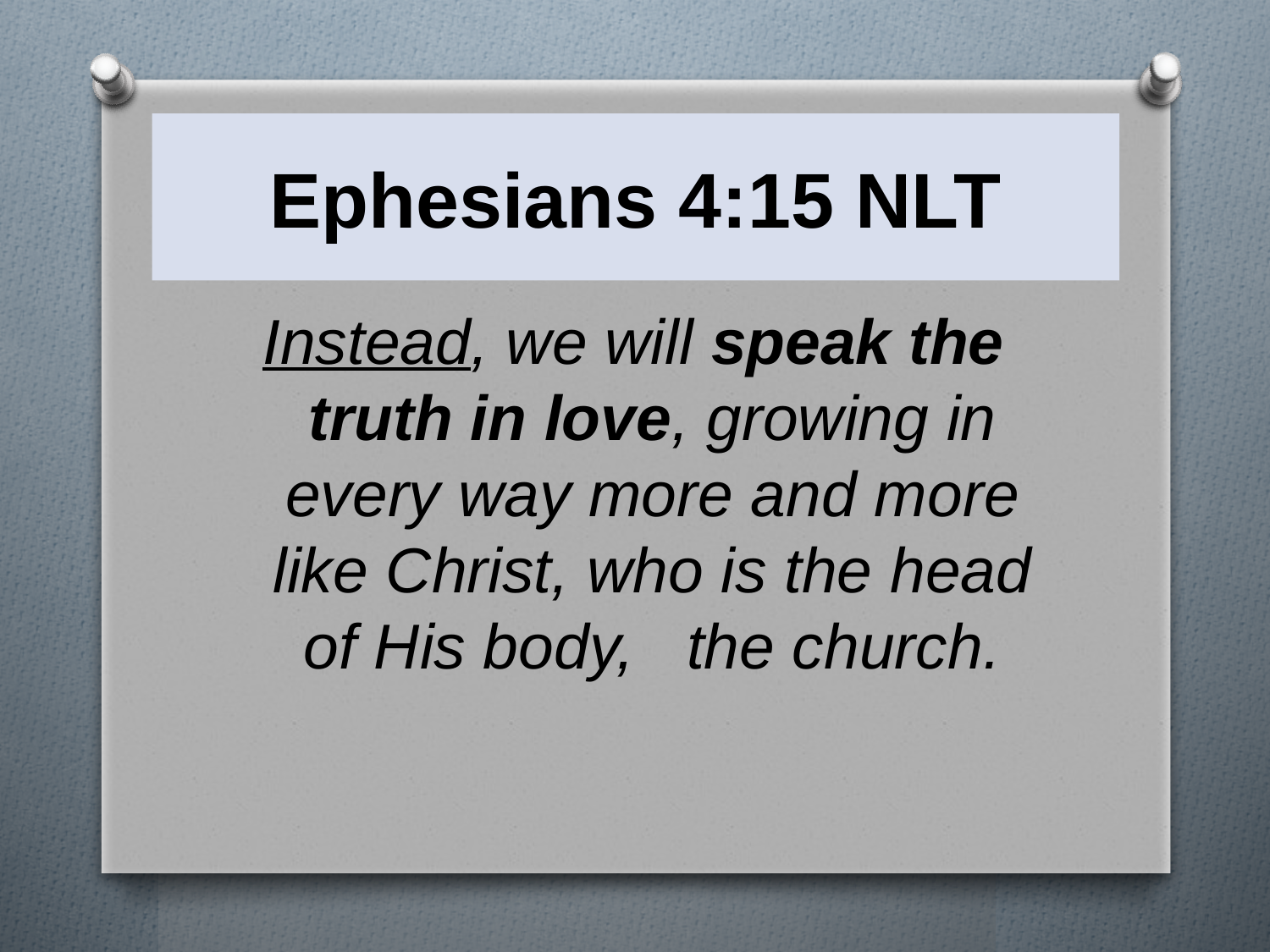

# Ephesians 4:15 NLT
Instead, we will speak the truth in love, growing in every way more and more like Christ, who is the head of His body,   the church.